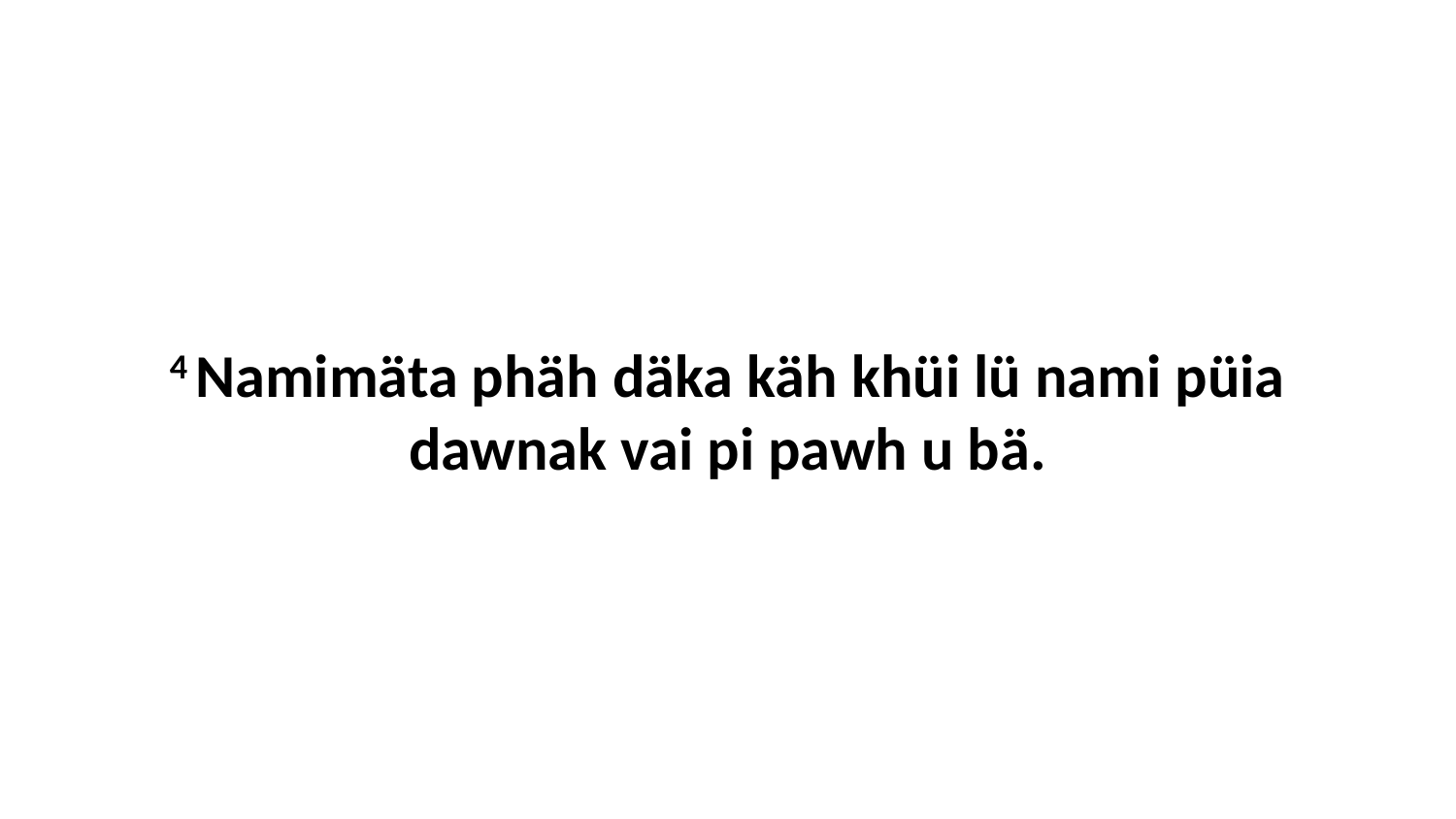

4 Namimäta phäh däka käh khüi lü nami püia dawnak vai pi pawh u bä.